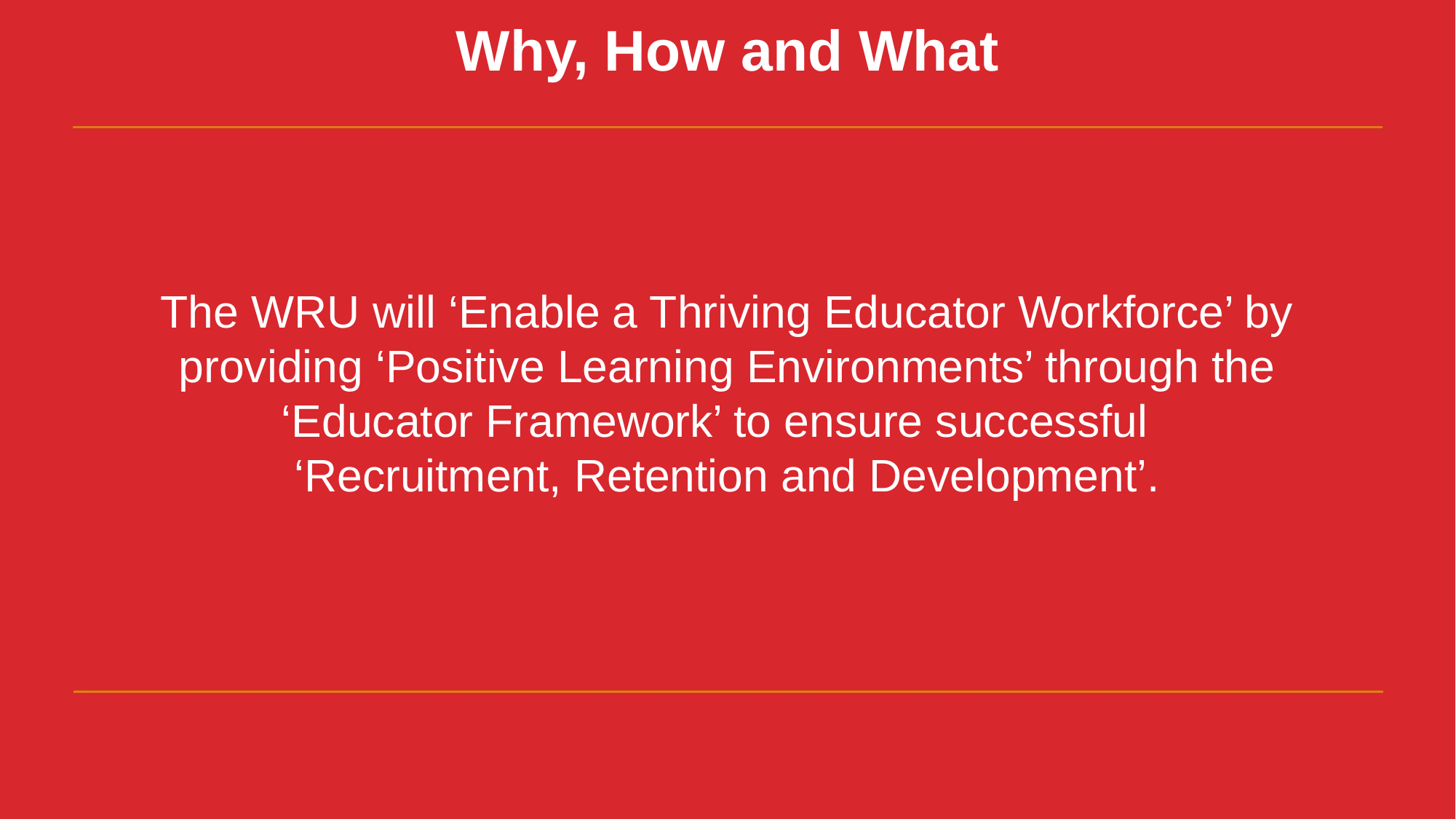

Why, How and What
The WRU will ‘Enable a Thriving Educator Workforce’ by providing ‘Positive Learning Environments’ through the ‘Educator Framework’ to ensure successful
‘Recruitment, Retention and Development’.